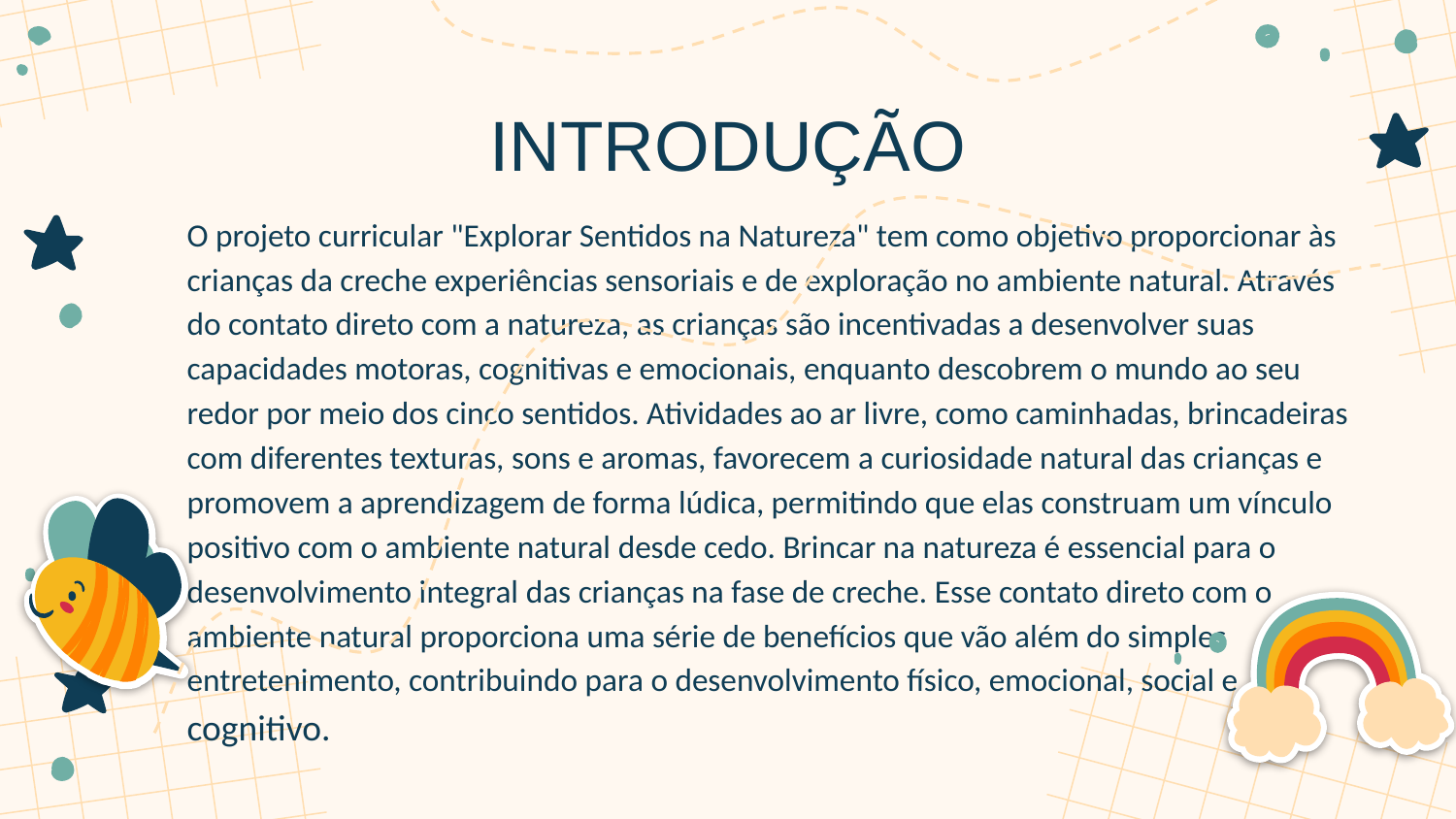

# INTRODUÇÃO
O projeto curricular "Explorar Sentidos na Natureza" tem como objetivo proporcionar às crianças da creche experiências sensoriais e de exploração no ambiente natural. Através do contato direto com a natureza, as crianças são incentivadas a desenvolver suas capacidades motoras, cognitivas e emocionais, enquanto descobrem o mundo ao seu redor por meio dos cinco sentidos. Atividades ao ar livre, como caminhadas, brincadeiras com diferentes texturas, sons e aromas, favorecem a curiosidade natural das crianças e promovem a aprendizagem de forma lúdica, permitindo que elas construam um vínculo positivo com o ambiente natural desde cedo. Brincar na natureza é essencial para o desenvolvimento integral das crianças na fase de creche. Esse contato direto com o ambiente natural proporciona uma série de benefícios que vão além do simples entretenimento, contribuindo para o desenvolvimento físico, emocional, social e cognitivo.